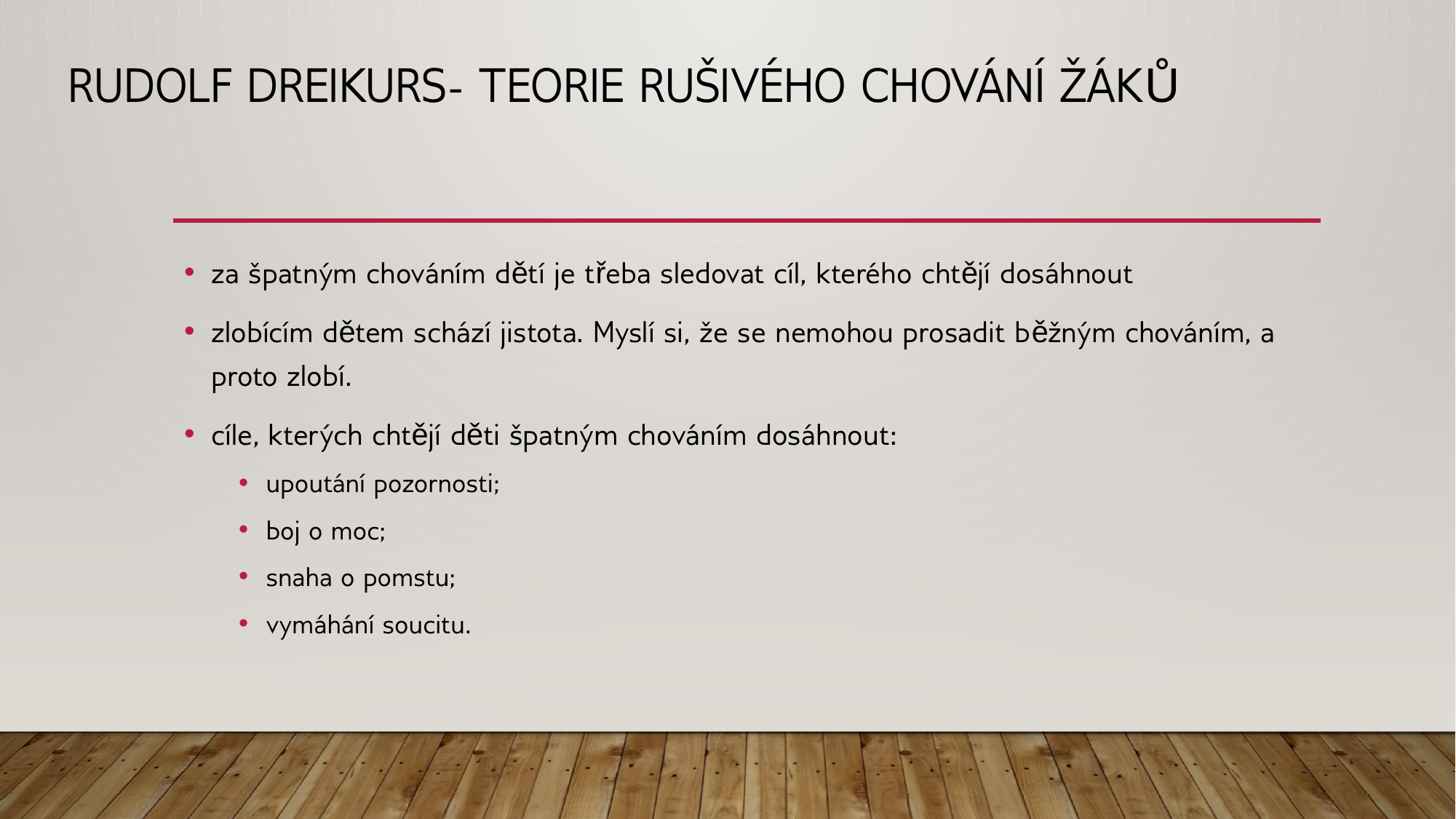

# Rudolf Dreikurs- teorie rušivého chování žáků
za špatným chováním dětí je třeba sledovat cíl, kterého chtějí dosáhnout
zlobícím dětem schází jistota. Myslí si, že se nemohou prosadit běžným chováním, a proto zlobí.
cíle, kterých chtějí děti špatným chováním dosáhnout:
upoutání pozornosti;
boj o moc;
snaha o pomstu;
vymáhání soucitu.